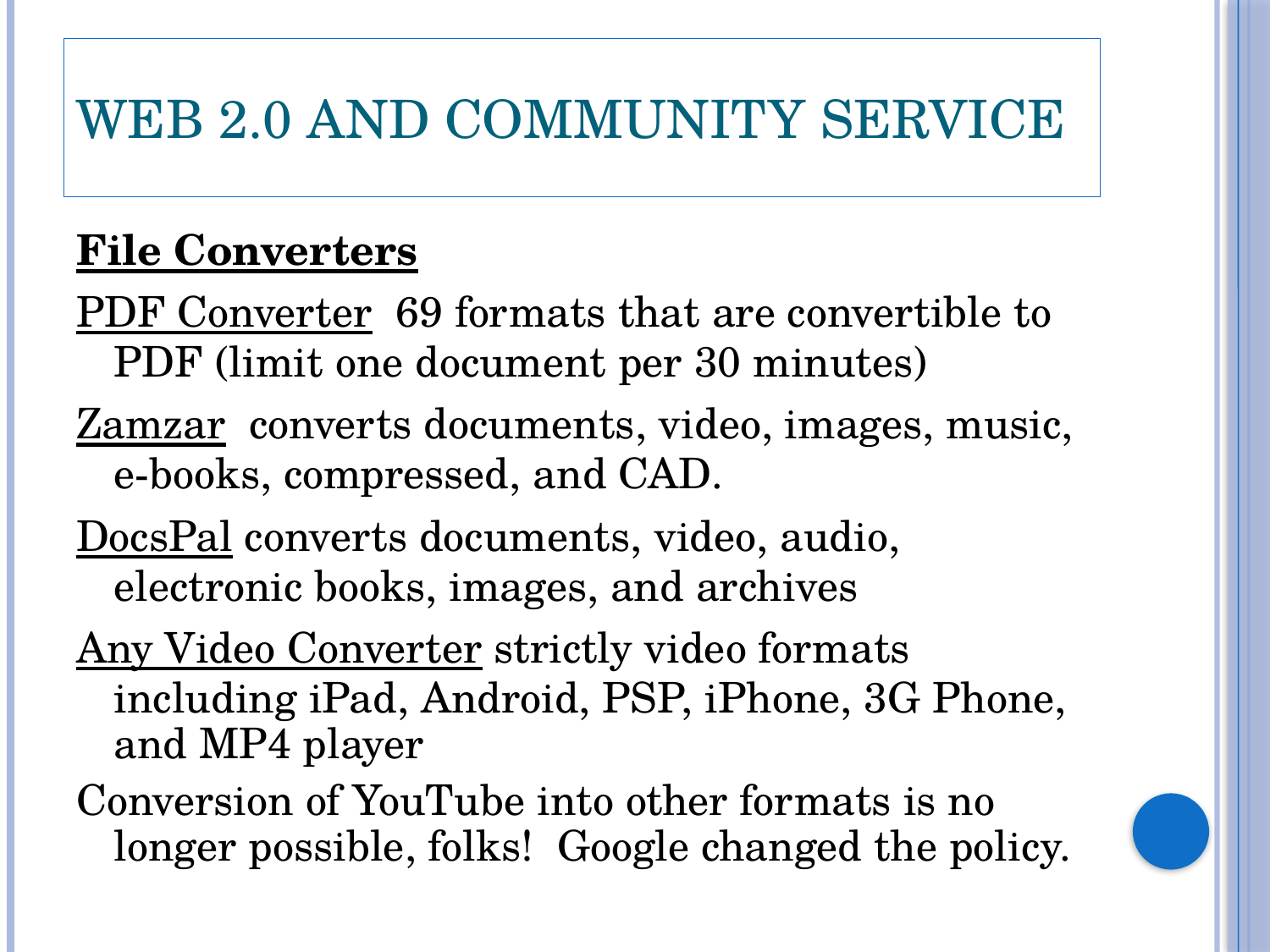

# Web 2.0 and Community Service
File Converters
PDF Converter  69 formats that are convertible to PDF (limit one document per 30 minutes)
Zamzar  converts documents, video, images, music, e-books, compressed, and CAD.
DocsPal converts documents, video, audio, electronic books, images, and archives
Any Video Converter strictly video formats including iPad, Android, PSP, iPhone, 3G Phone, and MP4 player
Conversion of YouTube into other formats is no longer possible, folks!  Google changed the policy.